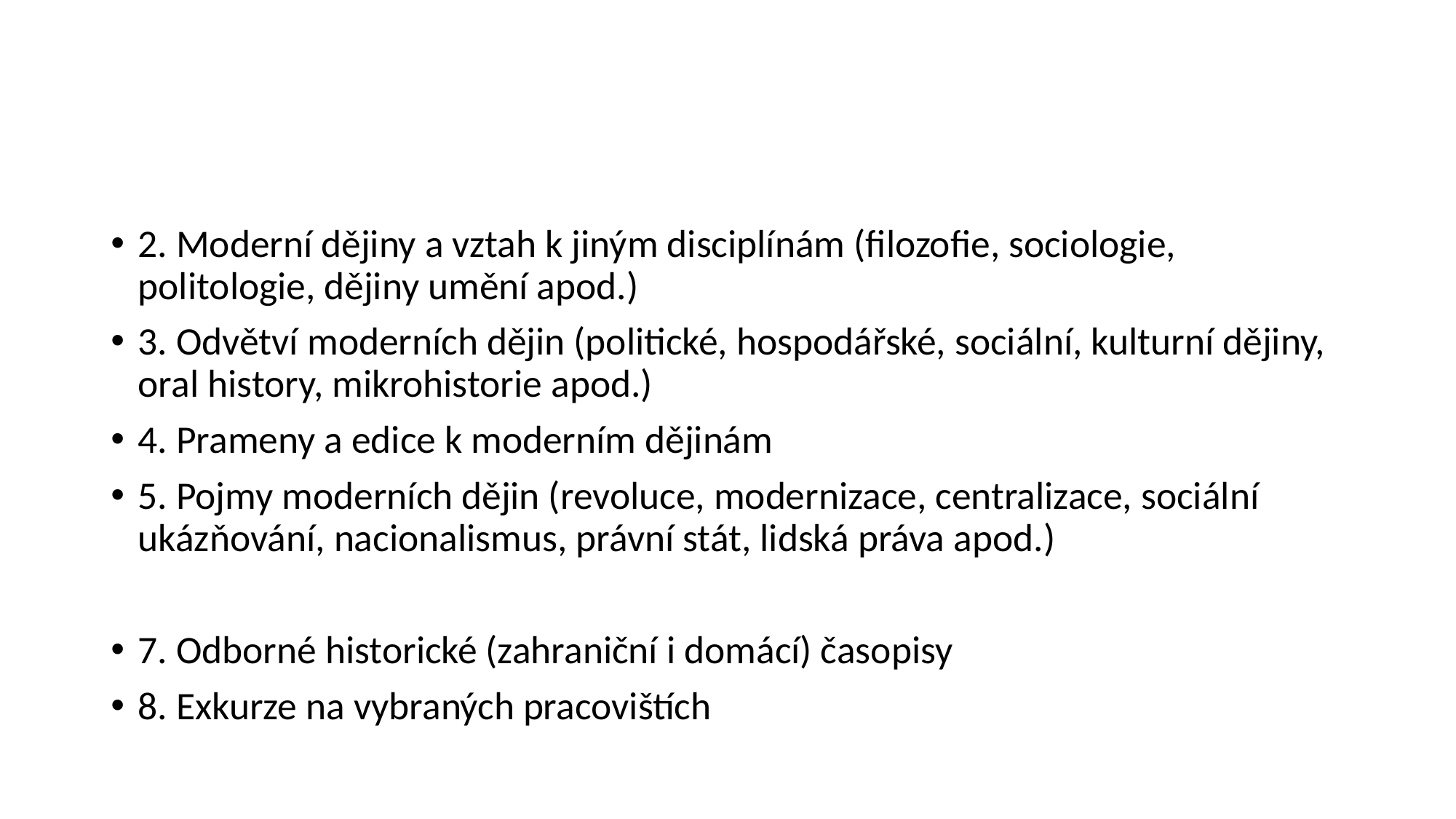

#
2. Moderní dějiny a vztah k jiným disciplínám (filozofie, sociologie, politologie, dějiny umění apod.)
3. Odvětví moderních dějin (politické, hospodářské, sociální, kulturní dějiny, oral history, mikrohistorie apod.)
4. Prameny a edice k moderním dějinám
5. Pojmy moderních dějin (revoluce, modernizace, centralizace, sociální ukázňování, nacionalismus, právní stát, lidská práva apod.)

7. Odborné historické (zahraniční i domácí) časopisy
8. Exkurze na vybraných pracovištích